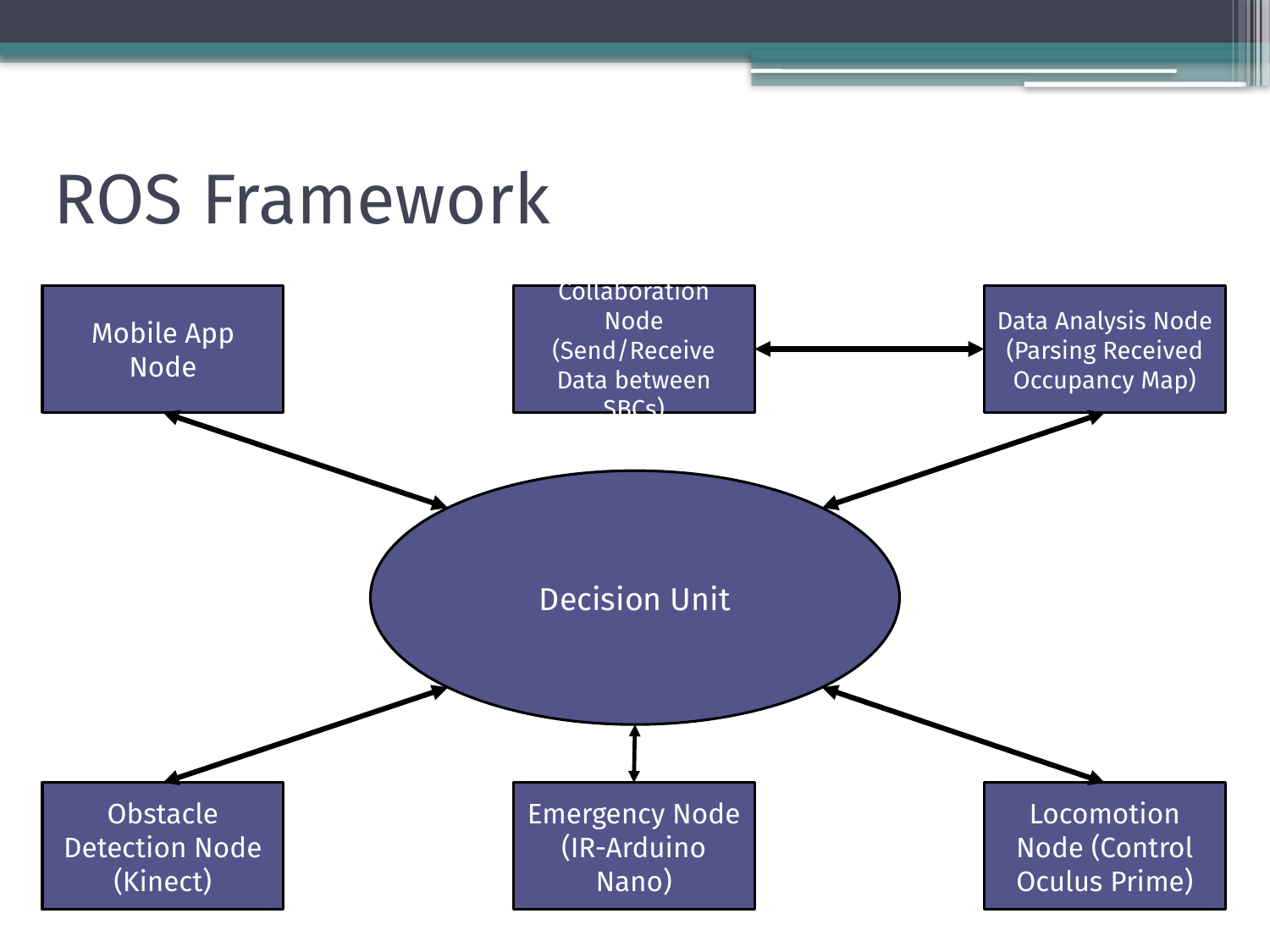

# ROS Framework
Mobile App Node
Collaboration Node (Send/Receive Data between SBCs)
Data Analysis Node (Parsing Received Occupancy Map)
Decision Unit
Obstacle Detection Node (Kinect)
Emergency Node (IR-Arduino Nano)
Locomotion Node (Control Oculus Prime)